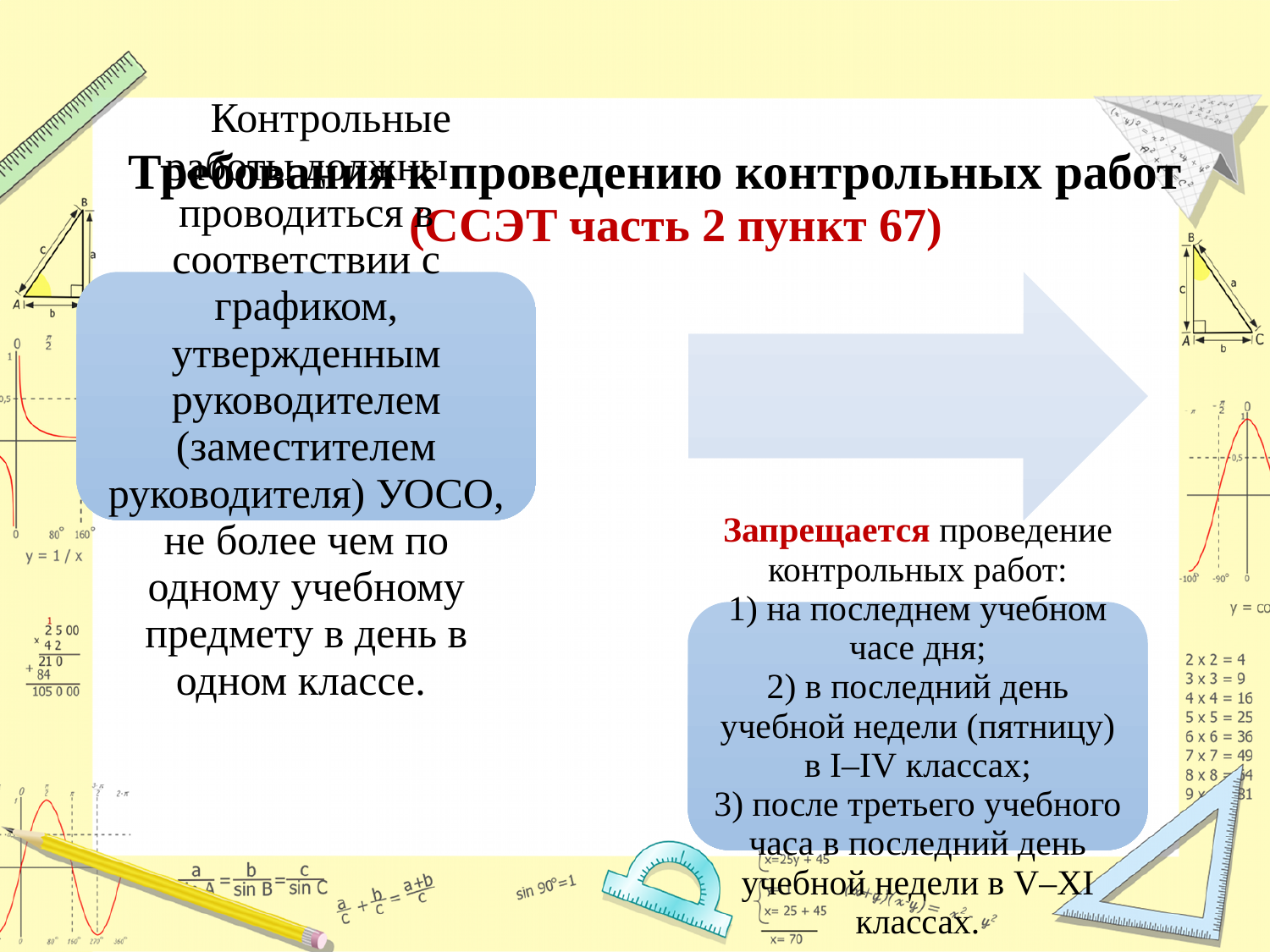

2) в последний день учебной недели (пятницу) в I–IV классах;
3) после третьего учебного часа в последний день учебной недели в V–XI классах.

Требования к проведению контрольных работ
 (ССЭТ часть 2 пункт 67)